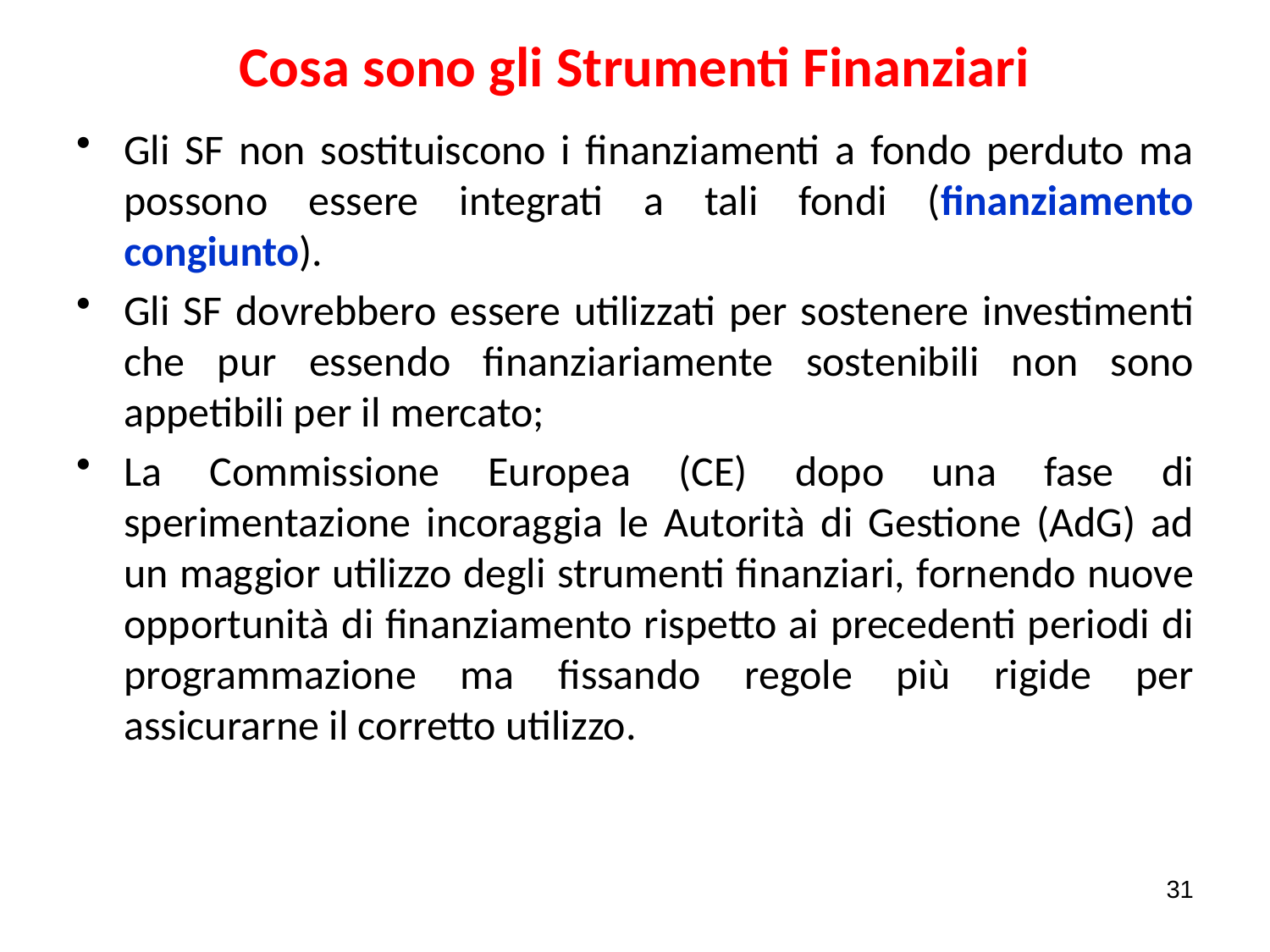

# Cosa sono gli Strumenti Finanziari
Gli SF non sostituiscono i finanziamenti a fondo perduto ma possono essere integrati a tali fondi (finanziamento congiunto).
Gli SF dovrebbero essere utilizzati per sostenere investimenti che pur essendo finanziariamente sostenibili non sono appetibili per il mercato;
La Commissione Europea (CE) dopo una fase di sperimentazione incoraggia le Autorità di Gestione (AdG) ad un maggior utilizzo degli strumenti finanziari, fornendo nuove opportunità di finanziamento rispetto ai precedenti periodi di programmazione ma fissando regole più rigide per assicurarne il corretto utilizzo.
31